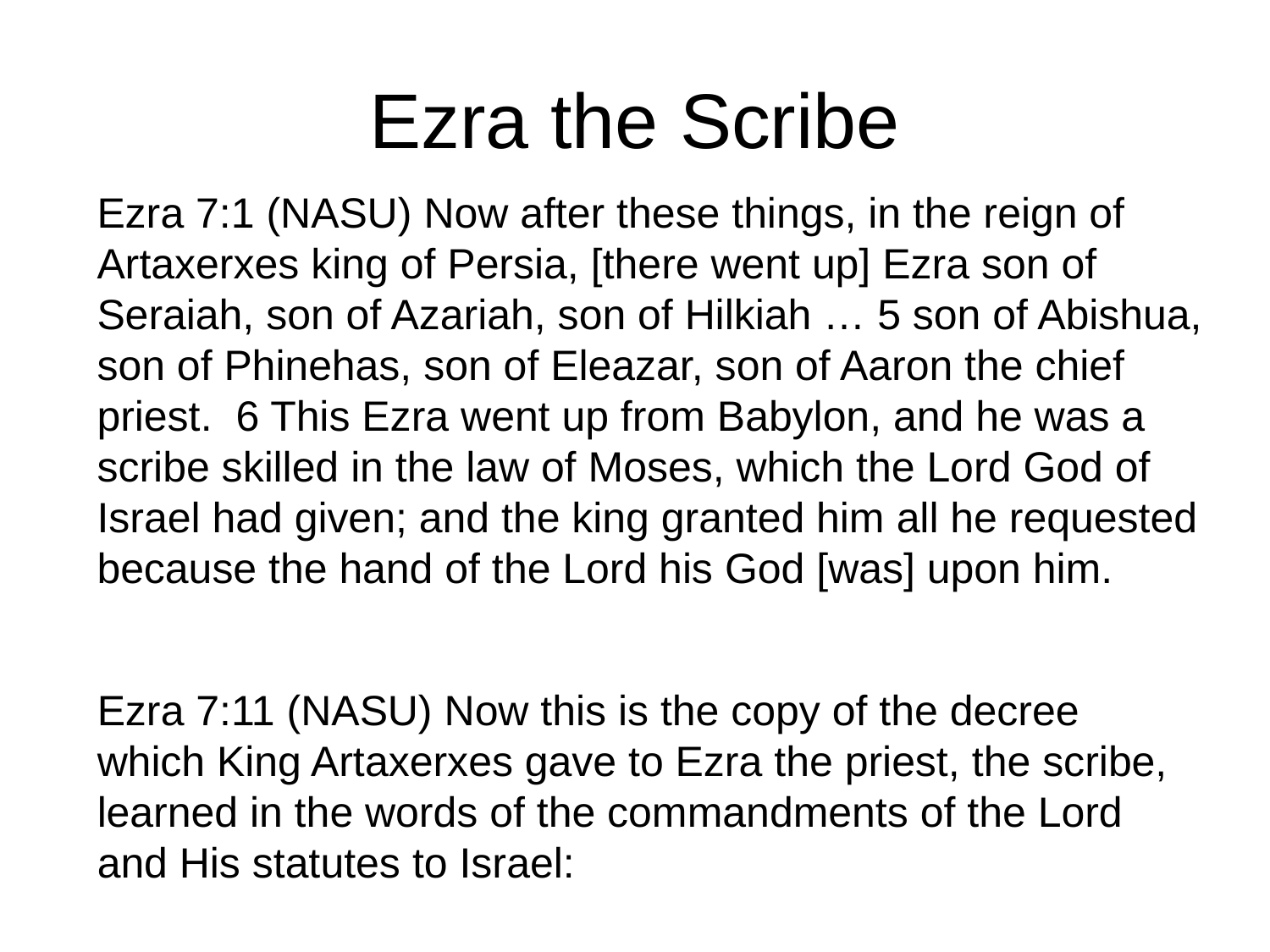

# Ezra the Scribe
Ezra 7:1 (NASU) Now after these things, in the reign of Artaxerxes king of Persia, [there went up] Ezra son of Seraiah, son of Azariah, son of Hilkiah … 5 son of Abishua, son of Phinehas, son of Eleazar, son of Aaron the chief priest.  6 This Ezra went up from Babylon, and he was a scribe skilled in the law of Moses, which the Lord God of Israel had given; and the king granted him all he requested because the hand of the Lord his God [was] upon him.
Ezra 7:11 (NASU) Now this is the copy of the decree which King Artaxerxes gave to Ezra the priest, the scribe, learned in the words of the commandments of the Lord and His statutes to Israel: